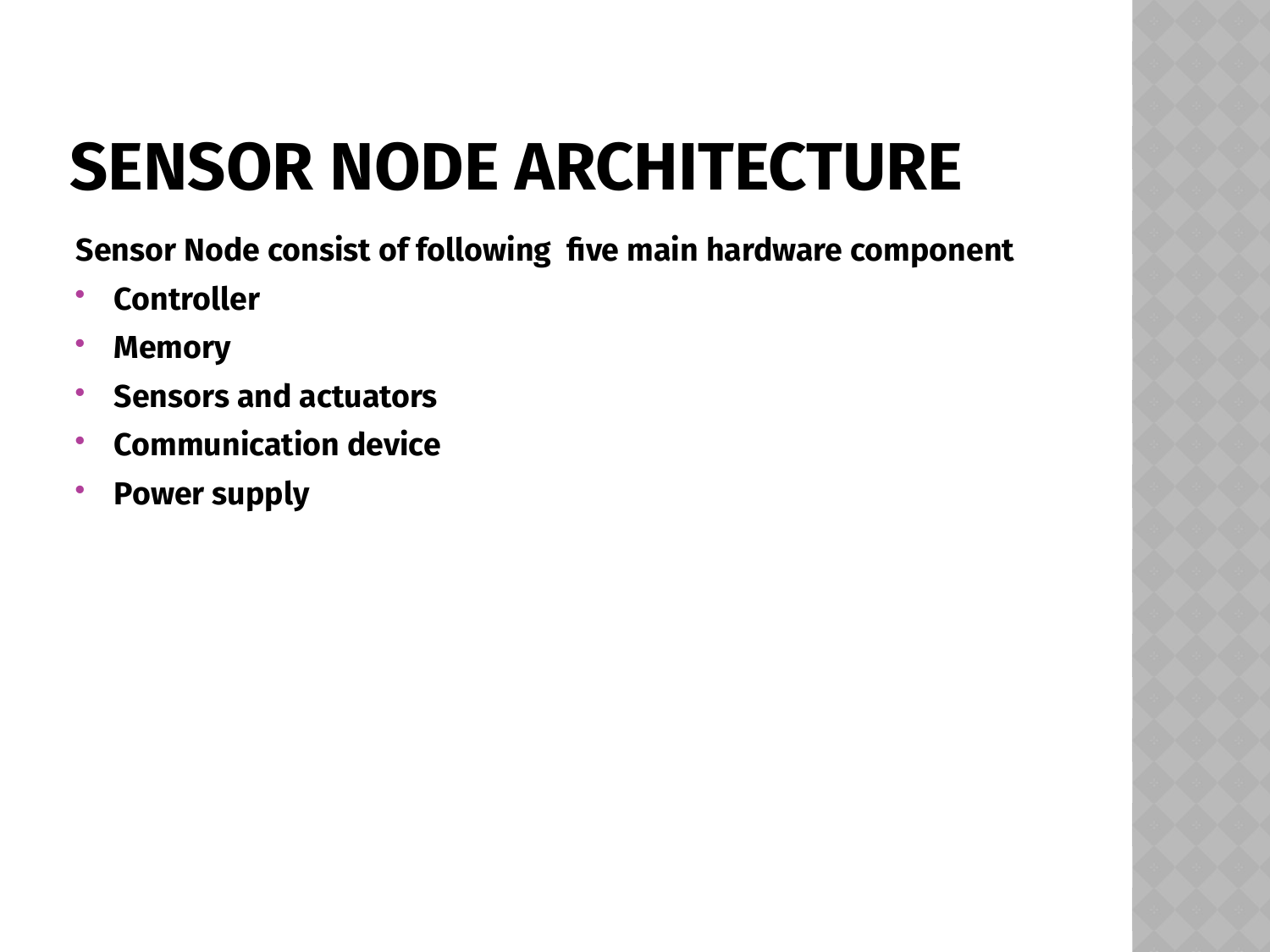

# SENSOR NODE ARCHITECTURE
Sensor Node consist of following  five main hardware component
Controller
Memory
Sensors and actuators
Communication device
Power supply